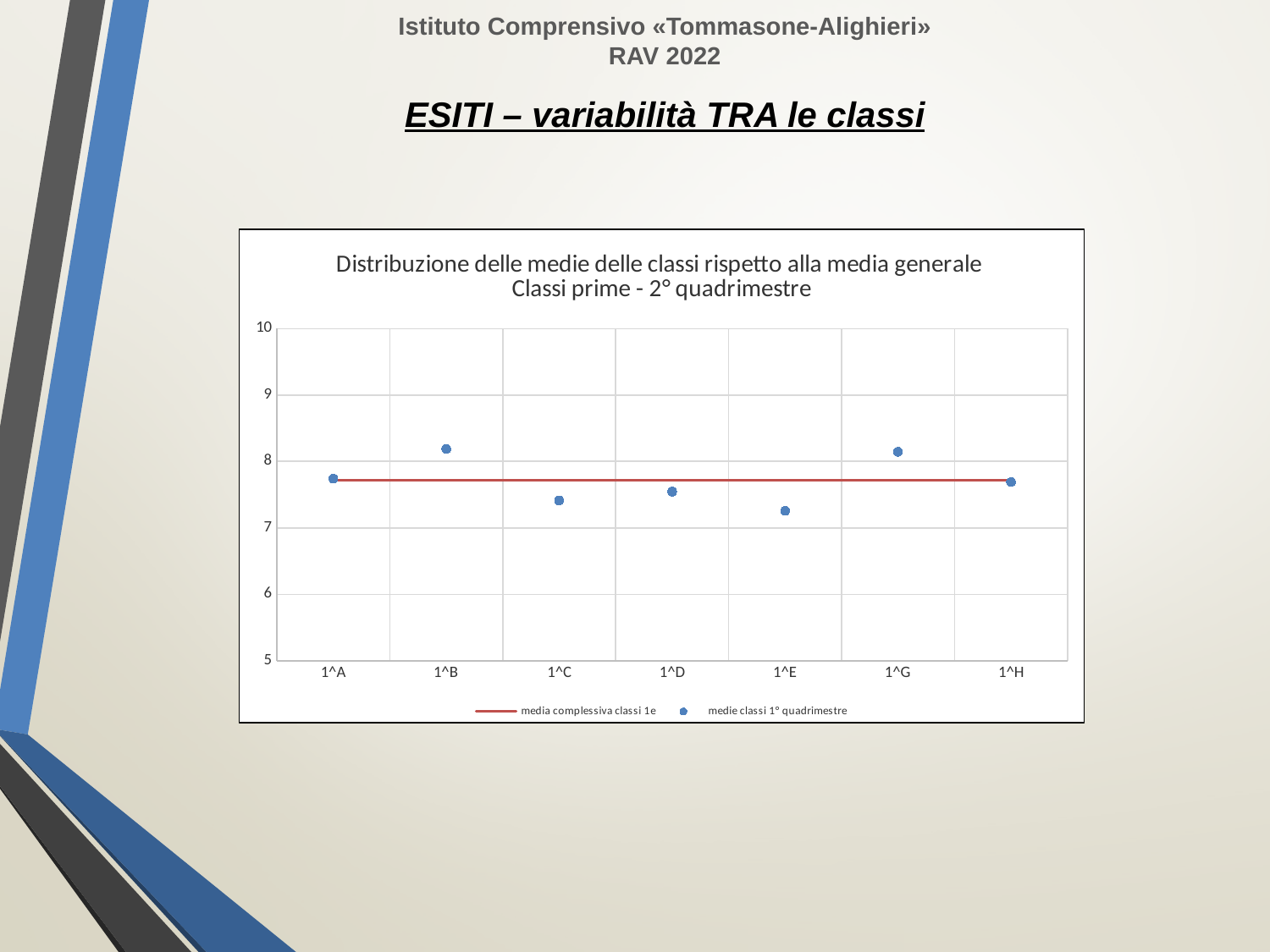

Istituto Comprensivo «Tommasone-Alighieri»
RAV 2022
ESITI – variabilità TRA le classi

### Chart: Distribuzione delle medie delle classi rispetto alla media generale
Classi prime - 2° quadrimestre

| Category | media complessiva classi 1e | medie classi 1° quadrimestre |
|---|---|---|
| 1^A | 7.713296425796428 | 7.741228070175439 |
| 1^B | 7.713296425796428 | 8.186813186813188 |
| 1^C | 7.713296425796428 | 7.411764705882352 |
| 1^D | 7.713296425796428 | 7.545614035087718 |
| 1^E | 7.713296425796428 | 7.25438596491228 |
| 1^G | 7.713296425796428 | 8.145299145299145 |
| 1^H | 7.713296425796428 | 7.688461538461539 |